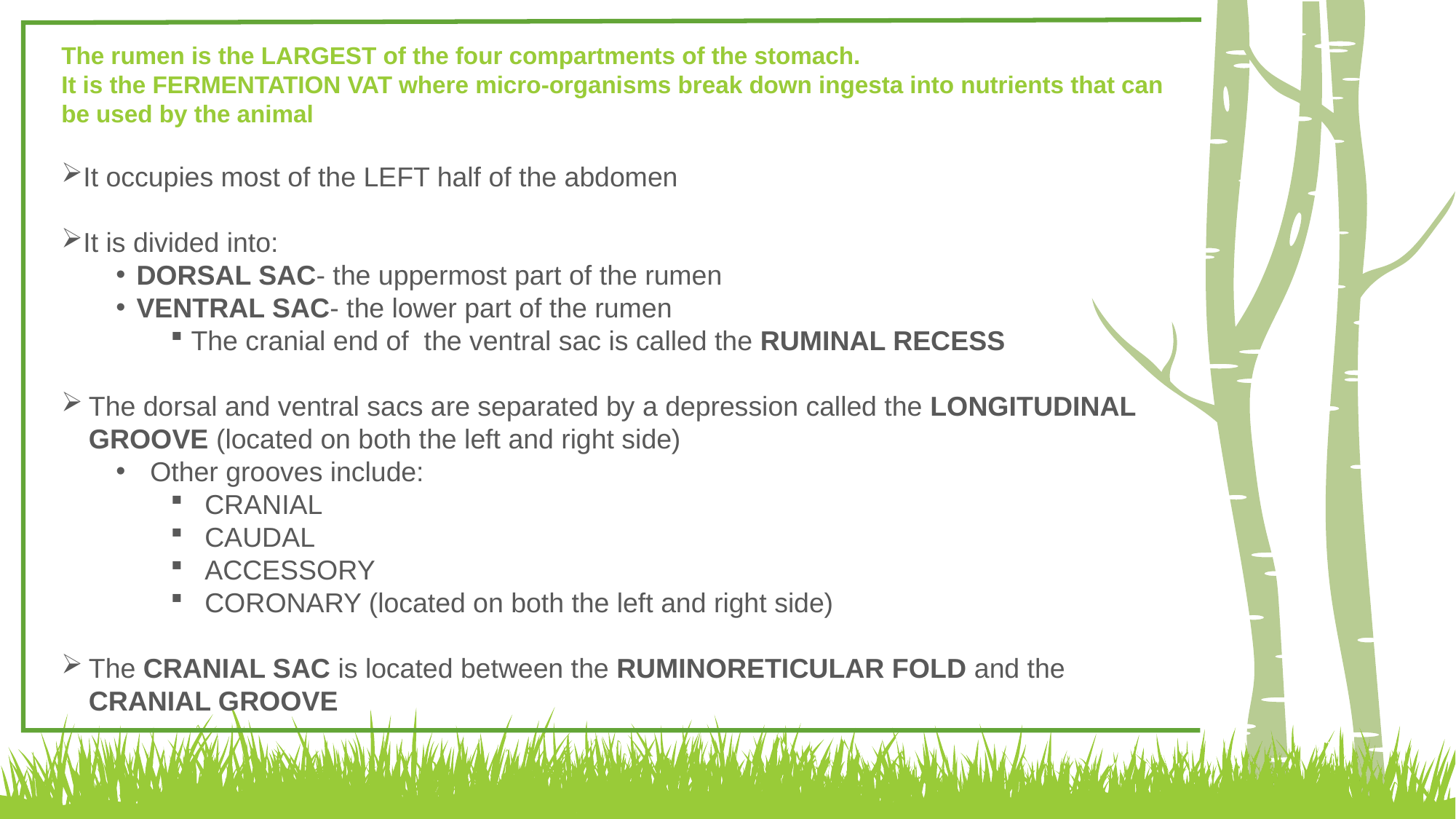

The rumen is the LARGEST of the four compartments of the stomach.
It is the FERMENTATION VAT where micro-organisms break down ingesta into nutrients that can be used by the animal
It occupies most of the LEFT half of the abdomen

It is divided into:
DORSAL SAC- the uppermost part of the rumen
VENTRAL SAC- the lower part of the rumen
The cranial end of  the ventral sac is called the RUMINAL RECESS

The dorsal and ventral sacs are separated by a depression called the LONGITUDINAL GROOVE (located on both the left and right side)
Other grooves include:
CRANIAL
CAUDAL
ACCESSORY
CORONARY (located on both the left and right side)

The CRANIAL SAC is located between the RUMINORETICULAR FOLD and the CRANIAL GROOVE